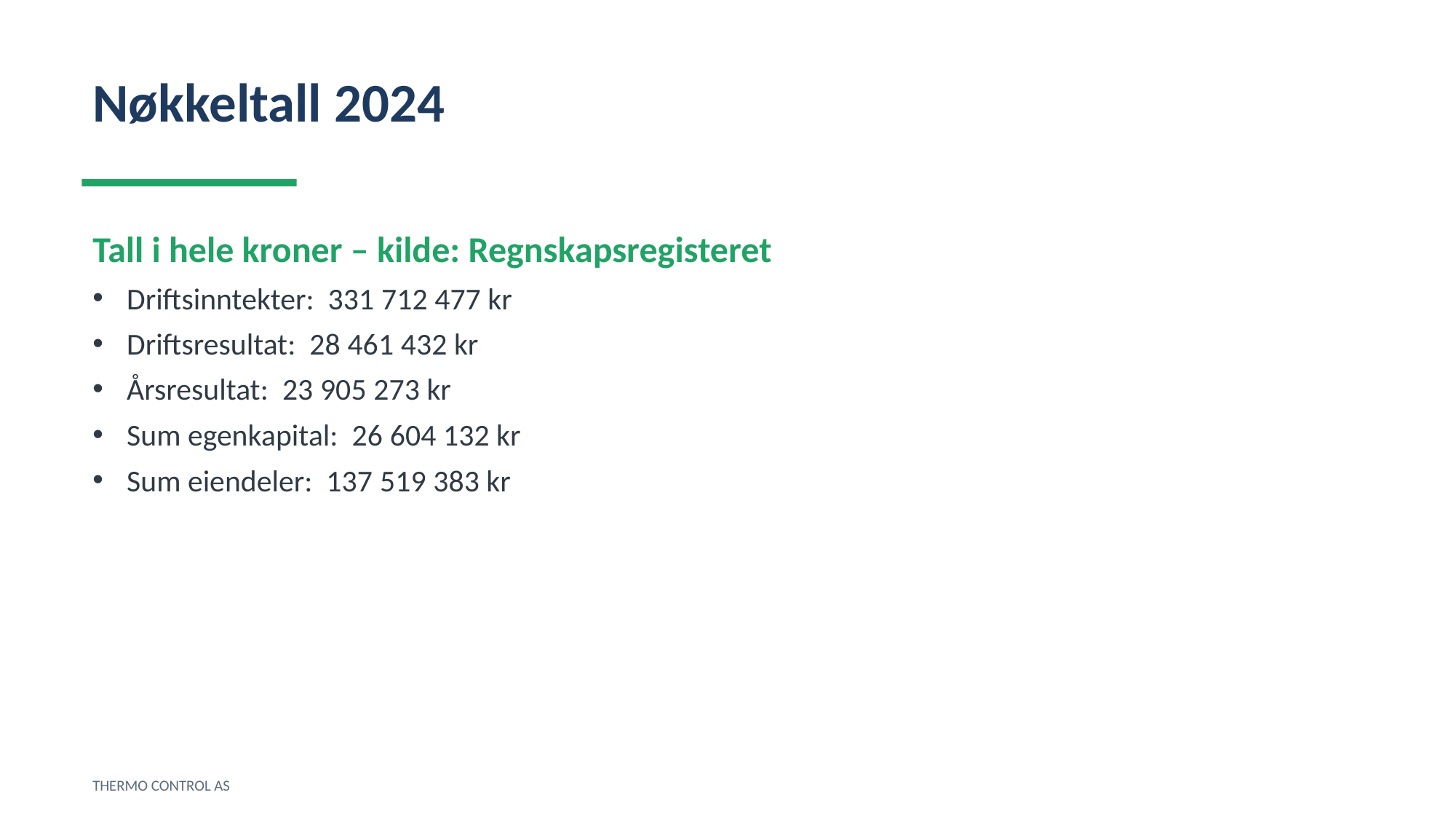

Nøkkeltall 2024

Tall i hele kroner – kilde: Regnskapsregisteret
Driftsinntekter:  331 712 477 kr
Driftsresultat:  28 461 432 kr
Årsresultat:  23 905 273 kr
Sum egenkapital:  26 604 132 kr
Sum eiendeler:  137 519 383 kr
THERMO CONTROL AS